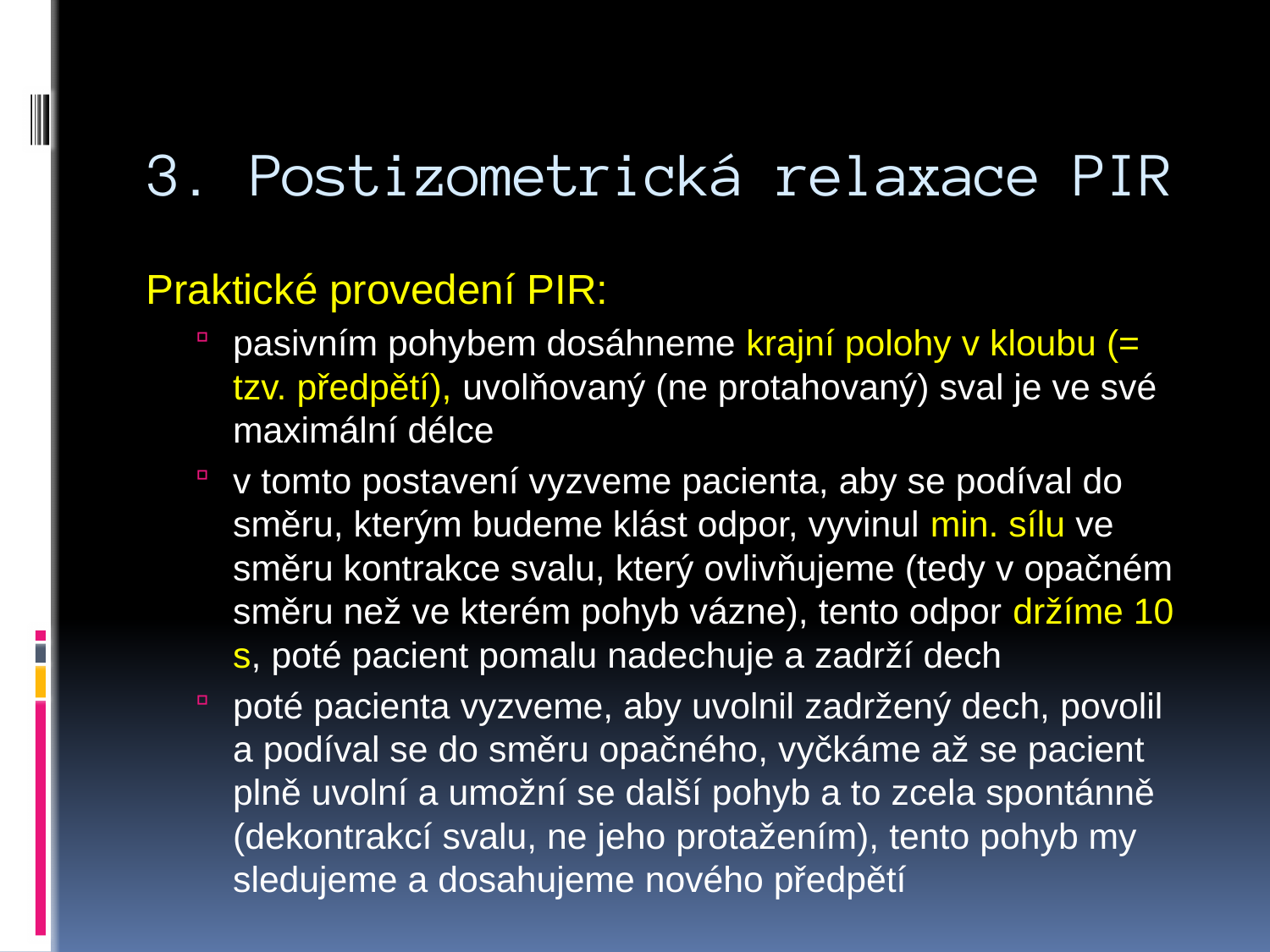

# Postizometrická relaxace PIR
Praktické provedení PIR:
pasivním pohybem dosáhneme krajní polohy v kloubu (= tzv. předpětí), uvolňovaný (ne protahovaný) sval je ve své maximální délce
v tomto postavení vyzveme pacienta, aby se podíval do směru, kterým budeme klást odpor, vyvinul min. sílu ve směru kontrakce svalu, který ovlivňujeme (tedy v opačném směru než ve kterém pohyb vázne), tento odpor držíme 10 s, poté pacient pomalu nadechuje a zadrží dech
poté pacienta vyzveme, aby uvolnil zadržený dech, povolil a podíval se do směru opačného, vyčkáme až se pacient plně uvolní a umožní se další pohyb a to zcela spontánně (dekontrakcí svalu, ne jeho protažením), tento pohyb my sledujeme a dosahujeme nového předpětí